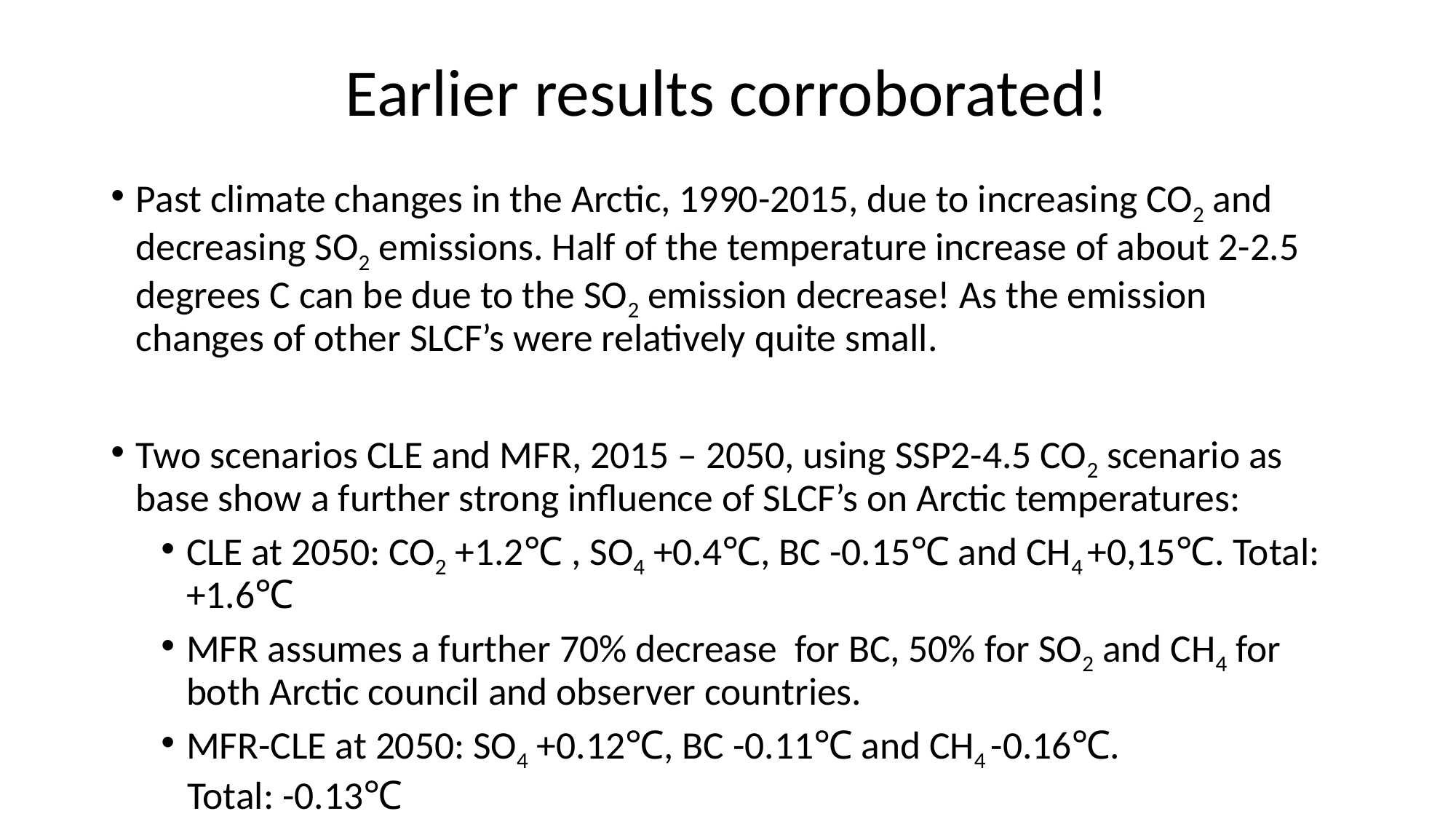

# Earlier results corroborated!
Past climate changes in the Arctic, 1990-2015, due to increasing CO2 and decreasing SO2 emissions. Half of the temperature increase of about 2-2.5 degrees C can be due to the SO2 emission decrease! As the emission changes of other SLCF’s were relatively quite small.

Two scenarios CLE and MFR, 2015 – 2050, using SSP2-4.5 CO2 scenario as base show a further strong influence of SLCF’s on Arctic temperatures:
CLE at 2050: CO2 +1.2℃ , SO4 +0.4℃, BC -0.15℃ and CH4 +0,15℃. Total: +1.6℃
MFR assumes a further 70% decrease  for BC, 50% for SO2 and CH4 for both Arctic council and observer countries.
MFR-CLE at 2050: SO4 +0.12℃, BC -0.11℃ and CH4 -0.16℃.
   Total: -0.13℃